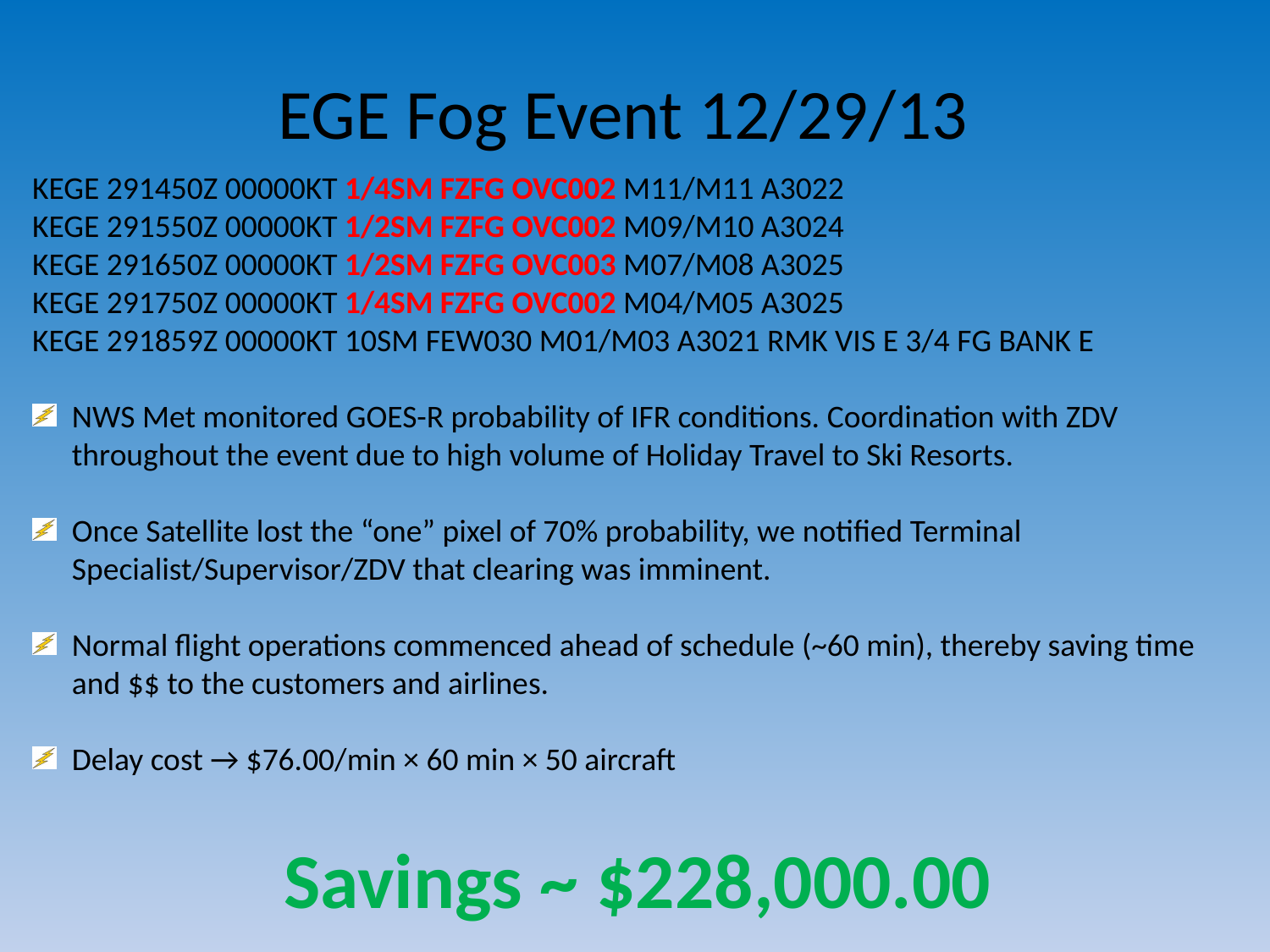

EGE Fog Event 12/29/13
KEGE 291450Z 00000KT 1/4SM FZFG OVC002 M11/M11 A3022
KEGE 291550Z 00000KT 1/2SM FZFG OVC002 M09/M10 A3024
KEGE 291650Z 00000KT 1/2SM FZFG OVC003 M07/M08 A3025
KEGE 291750Z 00000KT 1/4SM FZFG OVC002 M04/M05 A3025
KEGE 291859Z 00000KT 10SM FEW030 M01/M03 A3021 RMK VIS E 3/4 FG BANK E

NWS Met monitored GOES-R probability of IFR conditions. Coordination with ZDV throughout the event due to high volume of Holiday Travel to Ski Resorts.

Once Satellite lost the “one” pixel of 70% probability, we notified Terminal Specialist/Supervisor/ZDV that clearing was imminent.

Normal flight operations commenced ahead of schedule (~60 min), thereby saving time and $$ to the customers and airlines.

Delay cost → $76.00/min × 60 min × 50 aircraft
Savings ~ $228,000.00